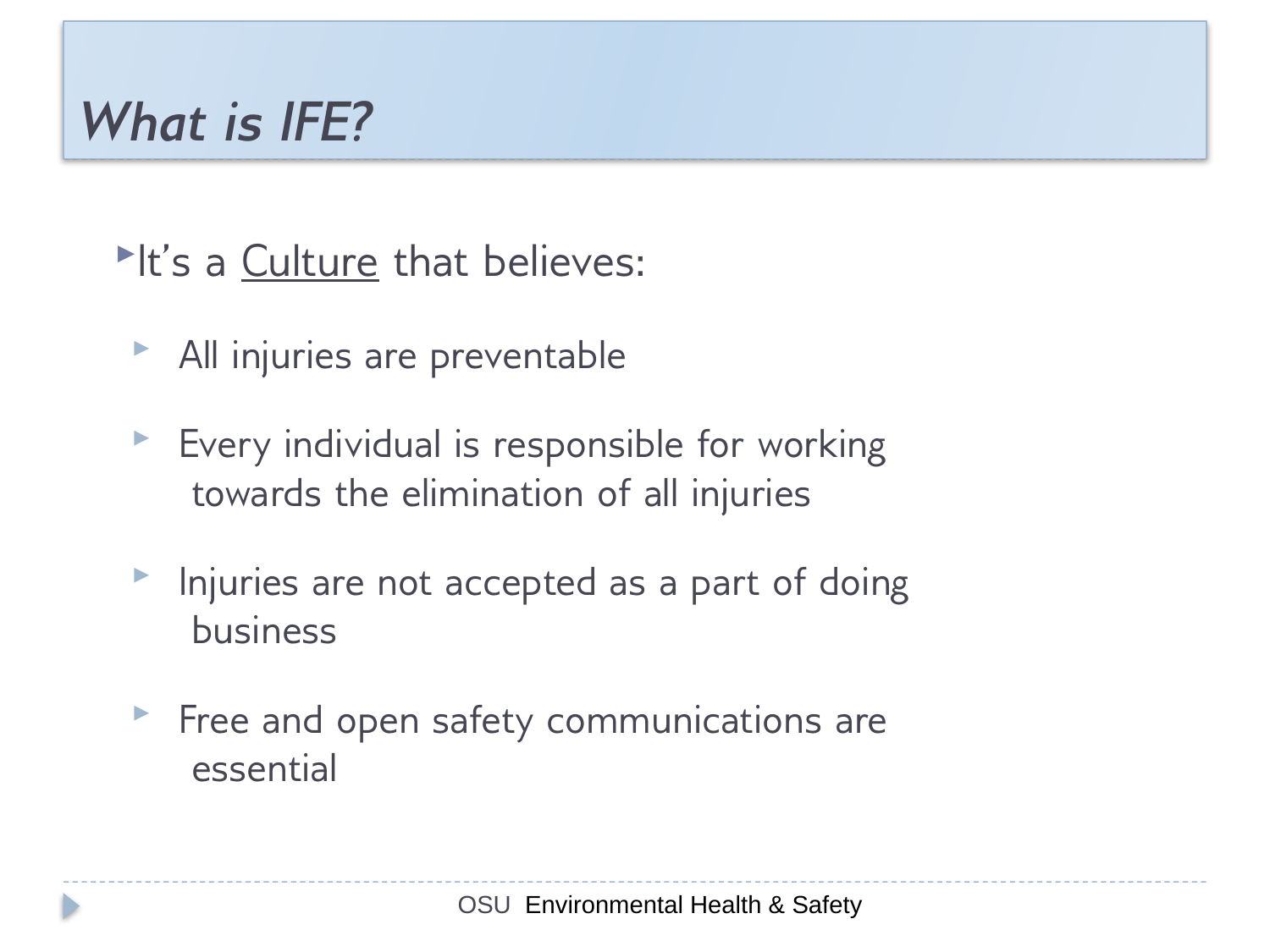

# What is IFE?
It’s a Culture that believes:
All injuries are preventable
Every individual is responsible for working
 towards the elimination of all injuries
Injuries are not accepted as a part of doing
 business
Free and open safety communications are
 essential
OSU  Environmental Health & Safety